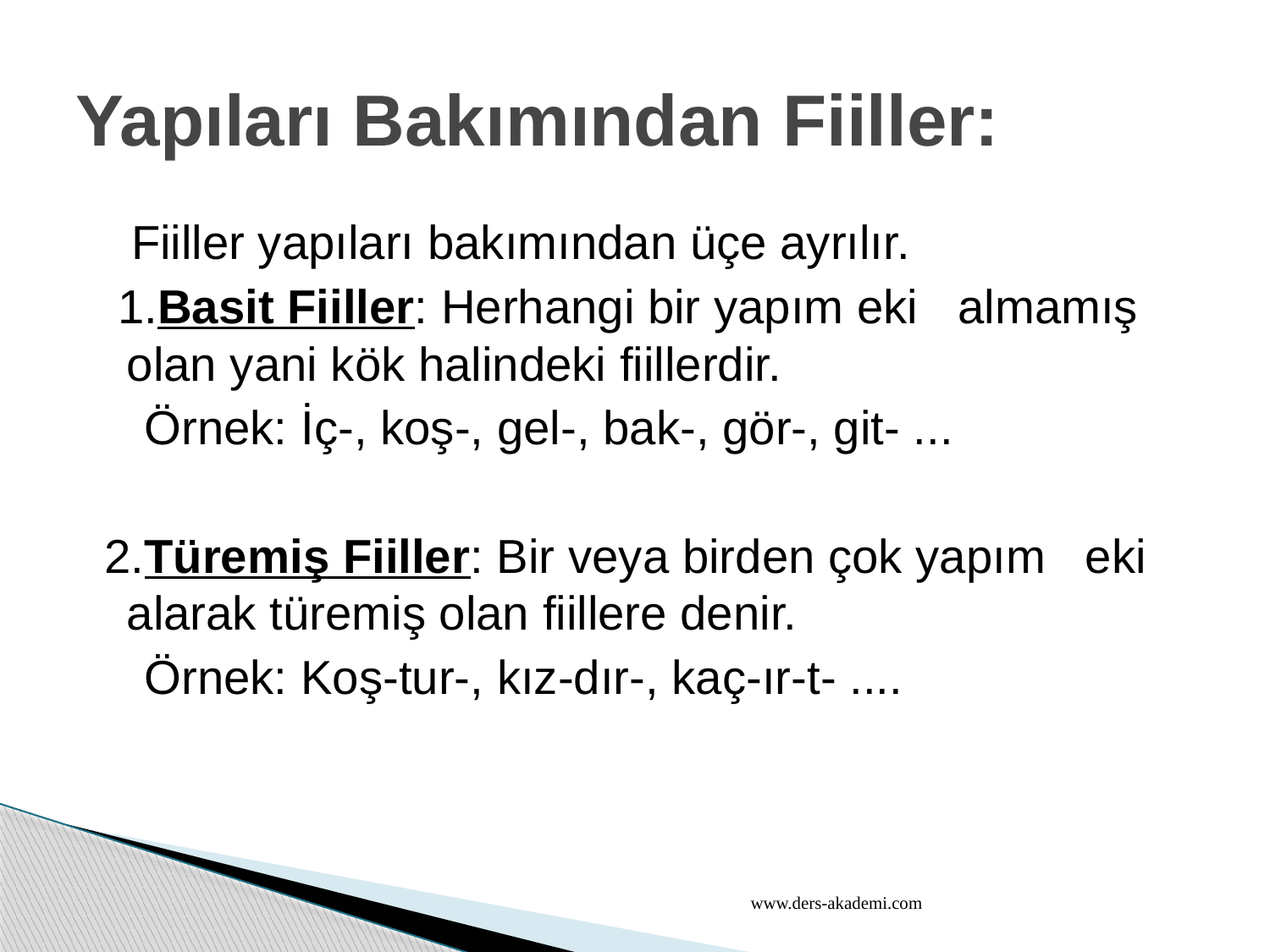

# Yapıları Bakımından Fiiller:
   Fiiller yapıları bakımından üçe ayrılır.
  1.Basit Fiiller: Herhangi bir yapım eki   almamış olan yani kök halindeki fiillerdir.
    Örnek: İç-, koş-, gel-, bak-, gör-, git- ...

 2.Türemiş Fiiller: Bir veya birden çok yapım   eki alarak türemiş olan fiillere denir.
    Örnek: Koş-tur-, kız-dır-, kaç-ır-t- ....
www.ders-akademi.com